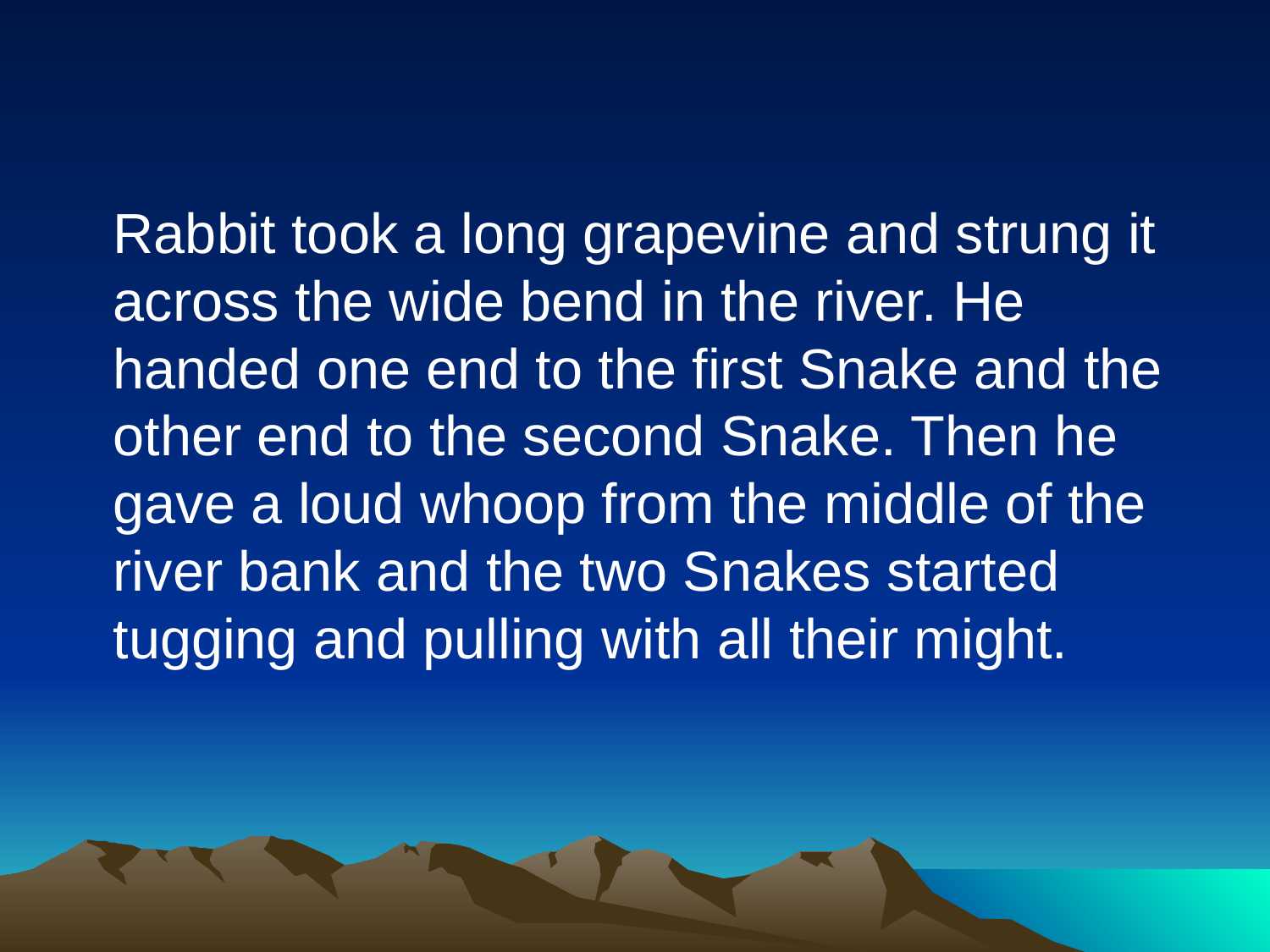

Rabbit took a long grapevine and strung it across the wide bend in the river. He handed one end to the first Snake and the other end to the second Snake. Then he gave a loud whoop from the middle of the river bank and the two Snakes started tugging and pulling with all their might.